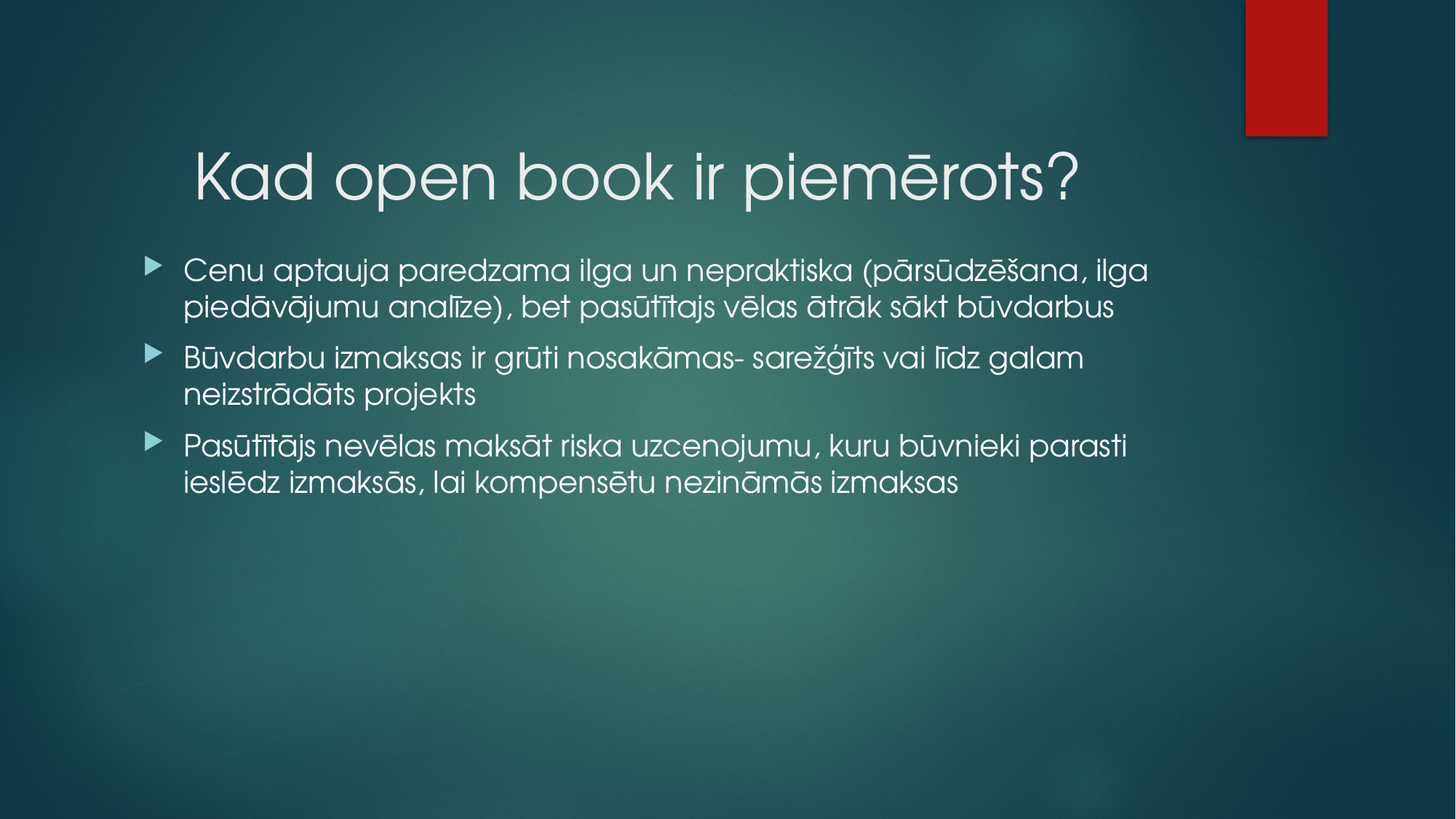

# Kad open book ir piemērots?
Cenu aptauja paredzama ilga un nepraktiska (pārsūdzēšana, ilga piedāvājumu analīze), bet pasūtītajs vēlas ātrāk sākt būvdarbus
Būvdarbu izmaksas ir grūti nosakāmas- sarežģīts vai līdz galam neizstrādāts projekts
Pasūtītājs nevēlas maksāt riska uzcenojumu, kuru būvnieki parasti ieslēdz izmaksās, lai kompensētu nezināmās izmaksas